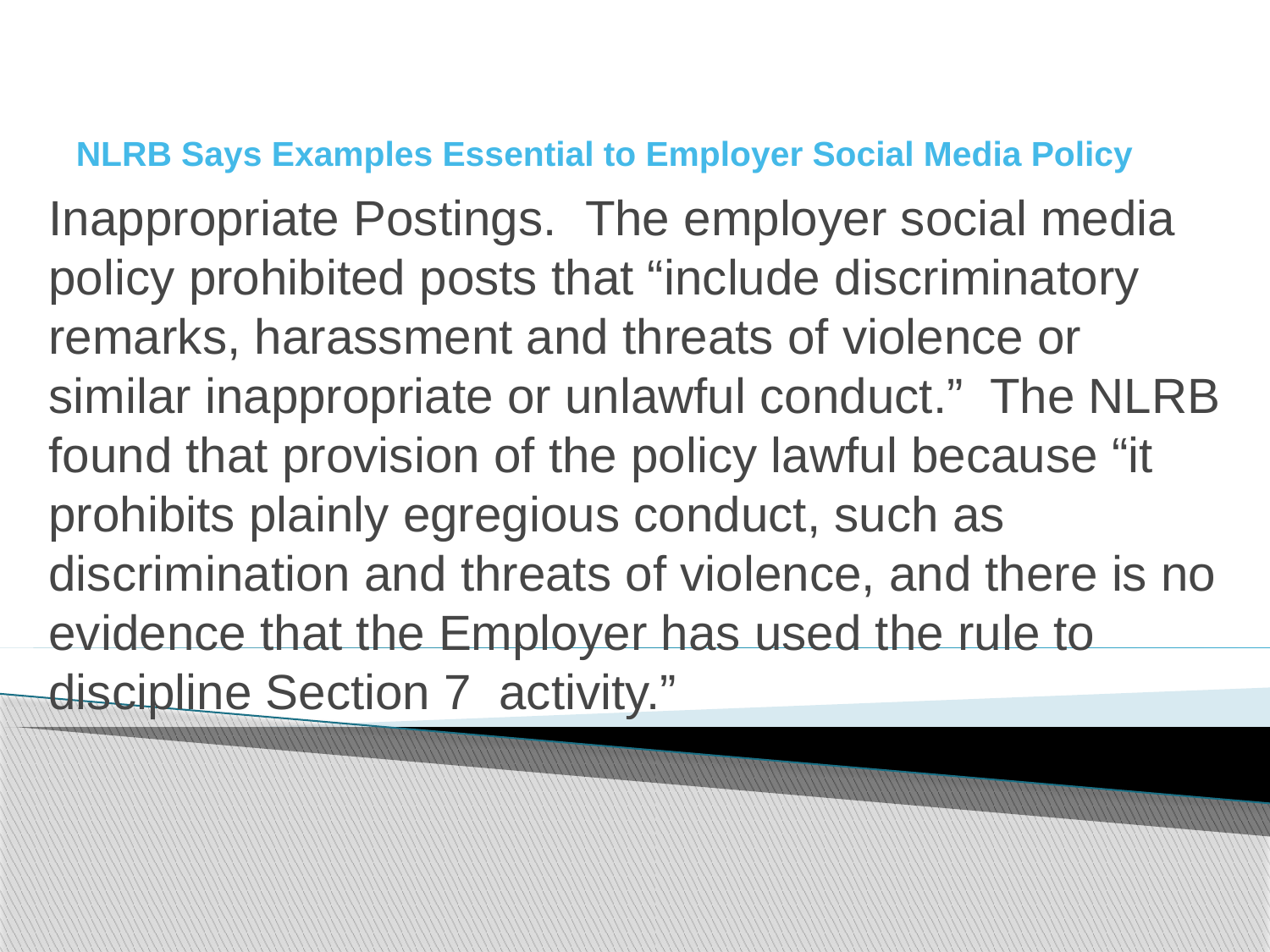

# NLRB Says Examples Essential to Employer Social Media Policy
Inappropriate Postings.  The employer social media policy prohibited posts that “include discriminatory remarks, harassment and threats of violence or similar inappropriate or unlawful conduct.”  The NLRB found that provision of the policy lawful because “it prohibits plainly egregious conduct, such as discrimination and threats of violence, and there is no evidence that the Employer has used the rule to discipline Section 7  activity.”